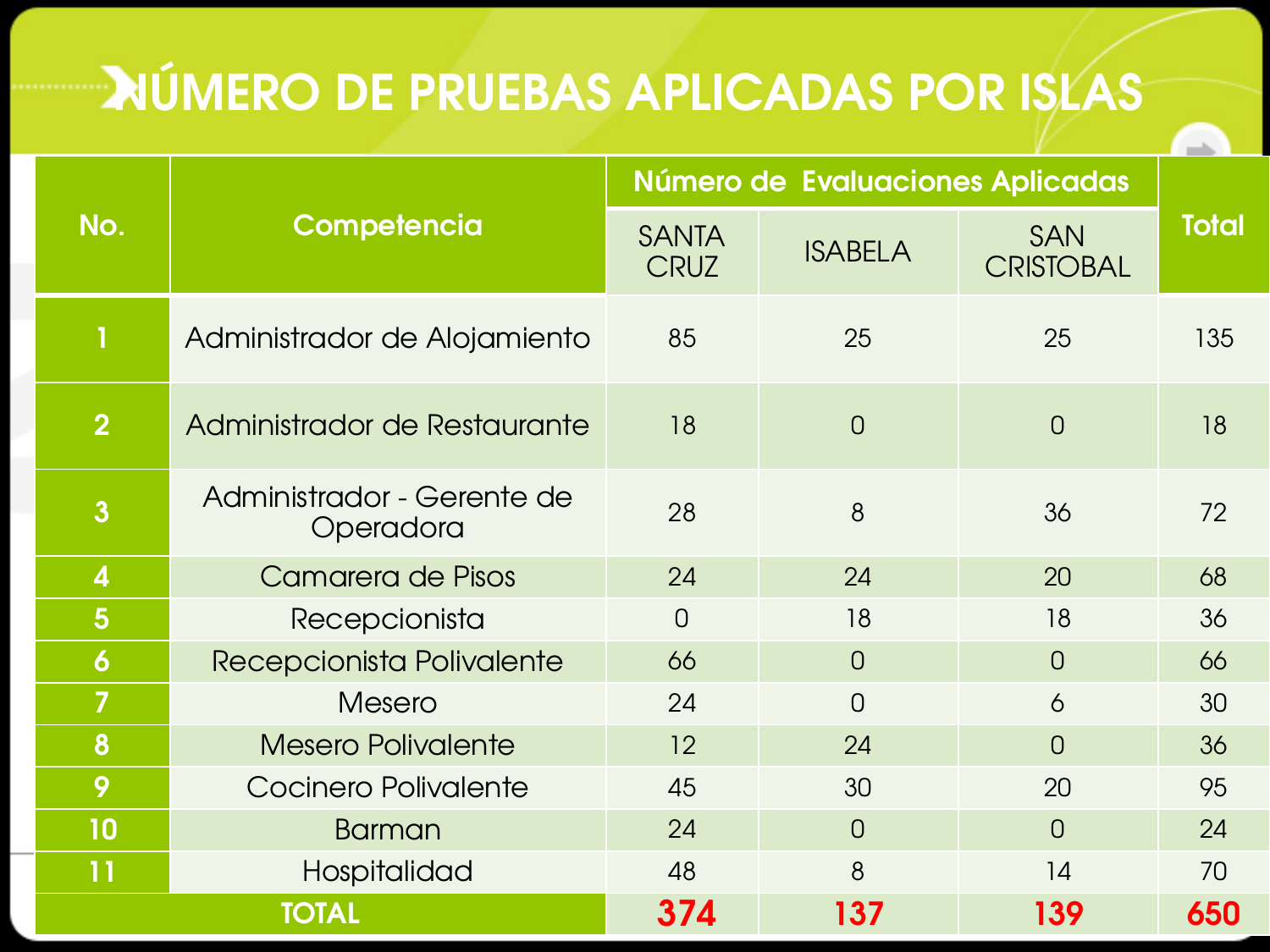

# NÚMERO DE PRUEBAS APLICADAS POR ISLAS
| No. | Competencia | Número de Evaluaciones Aplicadas |  |  | Total |
| --- | --- | --- | --- | --- | --- |
|  |  | SANTA CRUZ | ISABELA | SAN CRISTOBAL |  |
| 1 | Administrador de Alojamiento | 85 | 25 | 25 | 135 |
| 2 | Administrador de Restaurante | 18 | 0 | 0 | 18 |
| 3 | Administrador - Gerente de Operadora | 28 | 8 | 36 | 72 |
| 4 | Camarera de Pisos | 24 | 24 | 20 | 68 |
| 5 | Recepcionista | 0 | 18 | 18 | 36 |
| 6 | Recepcionista Polivalente | 66 | 0 | 0 | 66 |
| 7 | Mesero | 24 | 0 | 6 | 30 |
| 8 | Mesero Polivalente | 12 | 24 | 0 | 36 |
| 9 | Cocinero Polivalente | 45 | 30 | 20 | 95 |
| 10 | Barman | 24 | 0 | 0 | 24 |
| 11 | Hospitalidad | 48 | 8 | 14 | 70 |
| TOTAL |  | 374 | 137 | 139 | 650 |